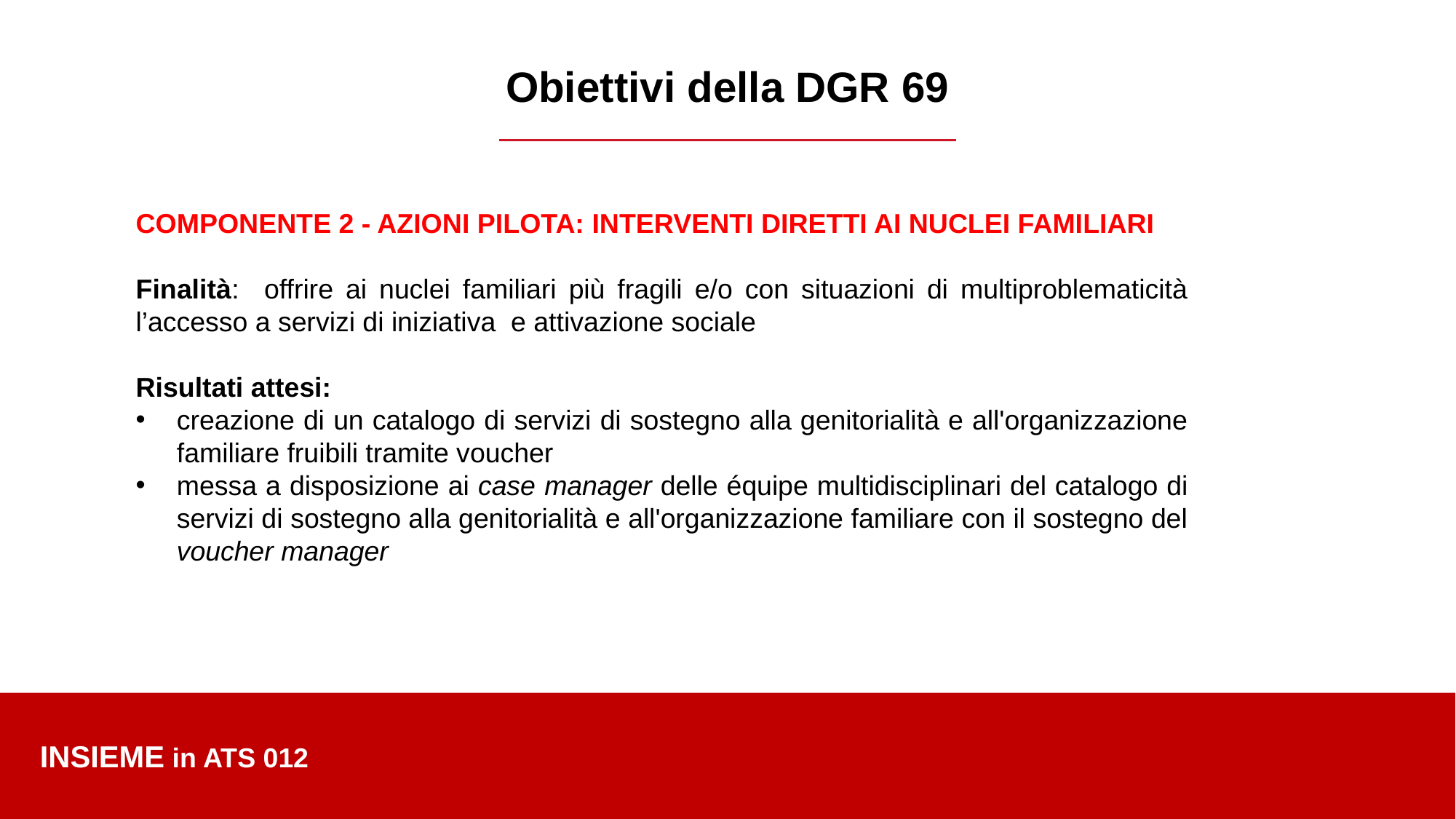

Obiettivi della DGR 69
COMPONENTE 2 - AZIONI PILOTA: INTERVENTI DIRETTI AI NUCLEI FAMILIARI

Finalità:  offrire ai nuclei familiari più fragili e/o con situazioni di multiproblematicità l’accesso a servizi di iniziativa  e attivazione sociale

Risultati attesi:
creazione di un catalogo di servizi di sostegno alla genitorialità e all'organizzazione familiare fruibili tramite voucher
messa a disposizione ai case manager delle équipe multidisciplinari del catalogo di servizi di sostegno alla genitorialità e all'organizzazione familiare con il sostegno del voucher manager

INSIEME in ATS 012